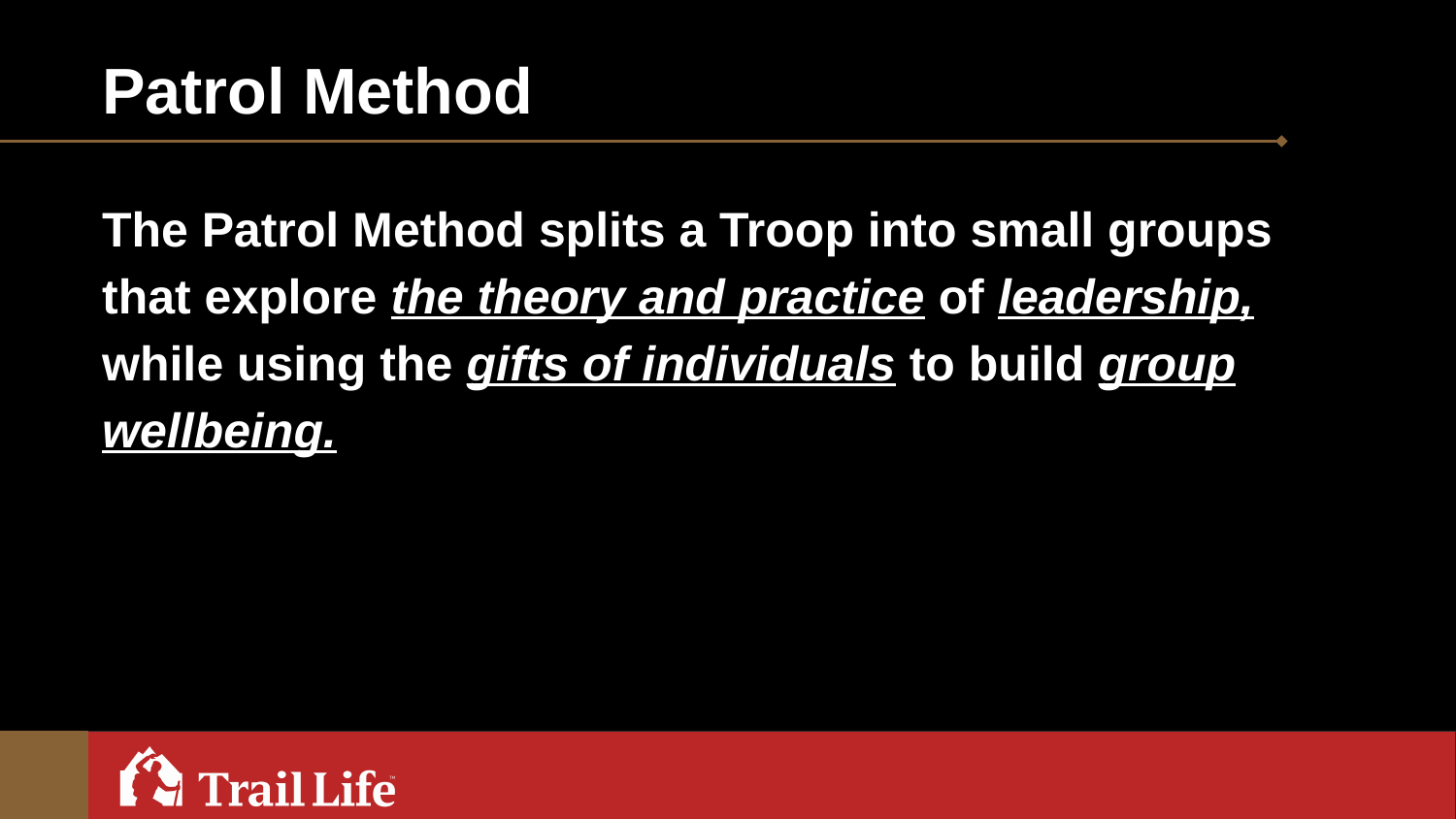

# Patrol Method
The Patrol Method splits a Troop into small groups that explore the theory and practice of leadership, while using the gifts of individuals to build group wellbeing.